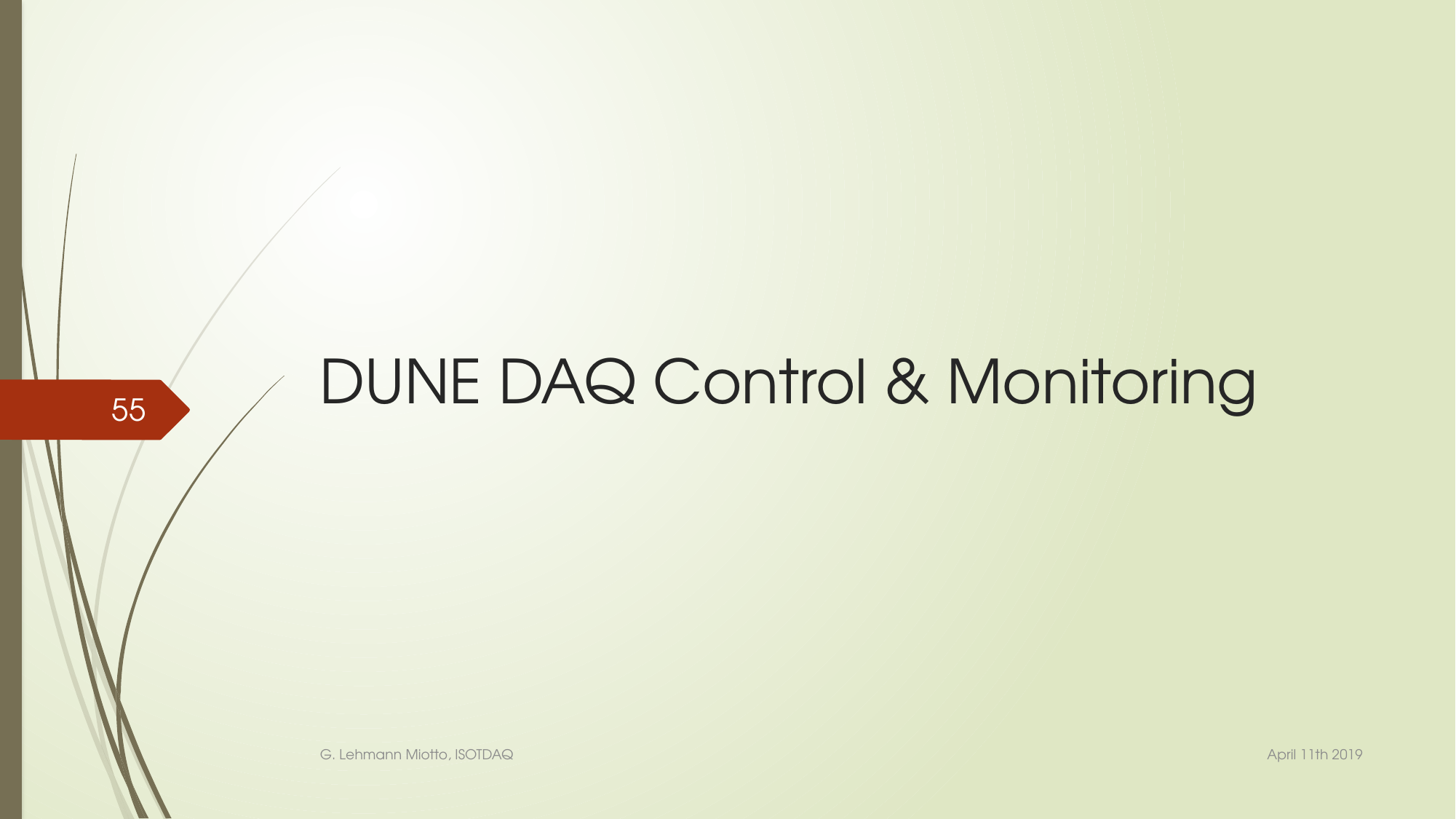

# DUNE DAQ Control & Monitoring
55

April 11th 2019
G. Lehmann Miotto, ISOTDAQ